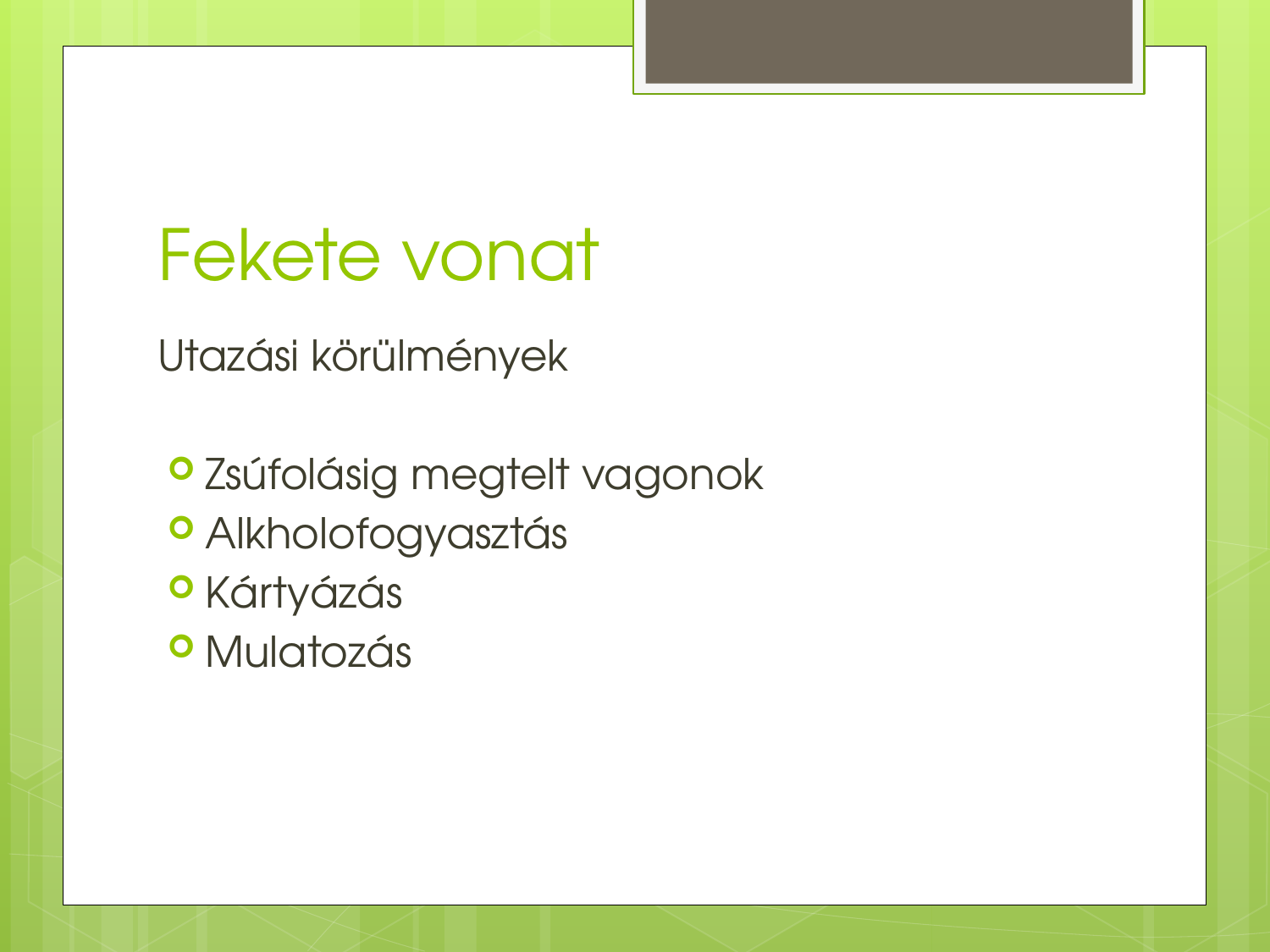

# Fekete vonat
Utazási körülmények

Zsúfolásig megtelt vagonok
Alkholofogyasztás
Kártyázás
Mulatozás